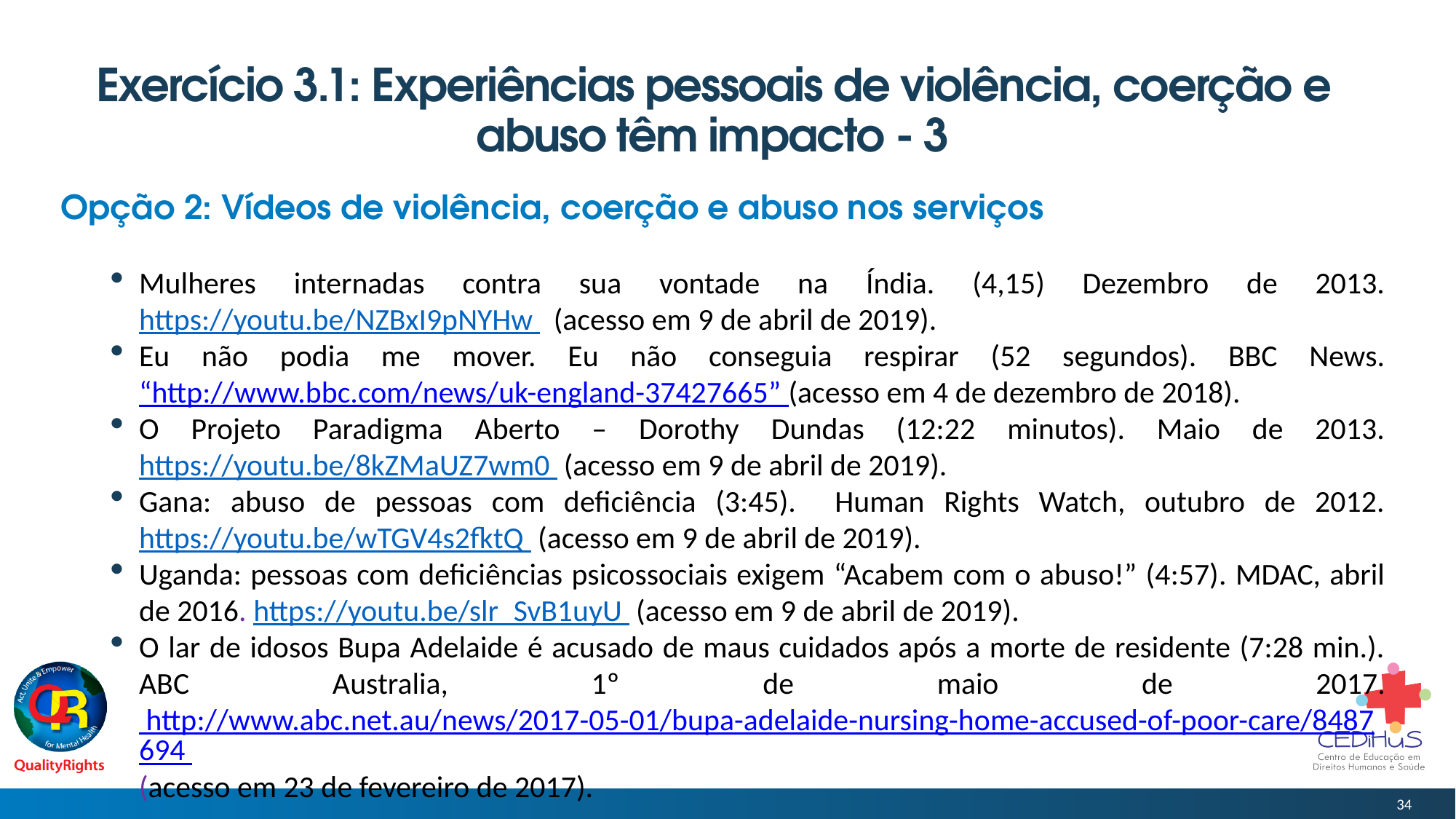

# Exercício 3.1: Experiências pessoais de violência, coerção e abuso têm impacto - 3
Opção 2: Vídeos de violência, coerção e abuso nos serviços
Mulheres internadas contra sua vontade na Índia. (4,15) Dezembro de 2013. https://youtu.be/NZBxI9pNYHw   (acesso em 9 de abril de 2019).
Eu não podia me mover. Eu não conseguia respirar (52 segundos). BBC News. “http://www.bbc.com/news/uk-england-37427665” (acesso em 4 de dezembro de 2018).
O Projeto Paradigma Aberto – Dorothy Dundas (12:22 minutos). Maio de 2013. https://youtu.be/8kZMaUZ7wm0  (acesso em 9 de abril de 2019).
Gana: abuso de pessoas com deficiência (3:45).  Human Rights Watch, outubro de 2012. https://youtu.be/wTGV4s2fktQ  (acesso em 9 de abril de 2019).
Uganda: pessoas com deficiências psicossociais exigem “Acabem com o abuso!” (4:57). MDAC, abril de 2016. https://youtu.be/slr_SvB1uyU  (acesso em 9 de abril de 2019).
O lar de idosos Bupa Adelaide é acusado de maus cuidados após a morte de residente (7:28 min.). ABC Australia, 1º de maio de 2017.  http://www.abc.net.au/news/2017-05-01/bupa-adelaide-nursing-home-accused-of-poor-care/8487694 (acesso em 23 de fevereiro de 2017).